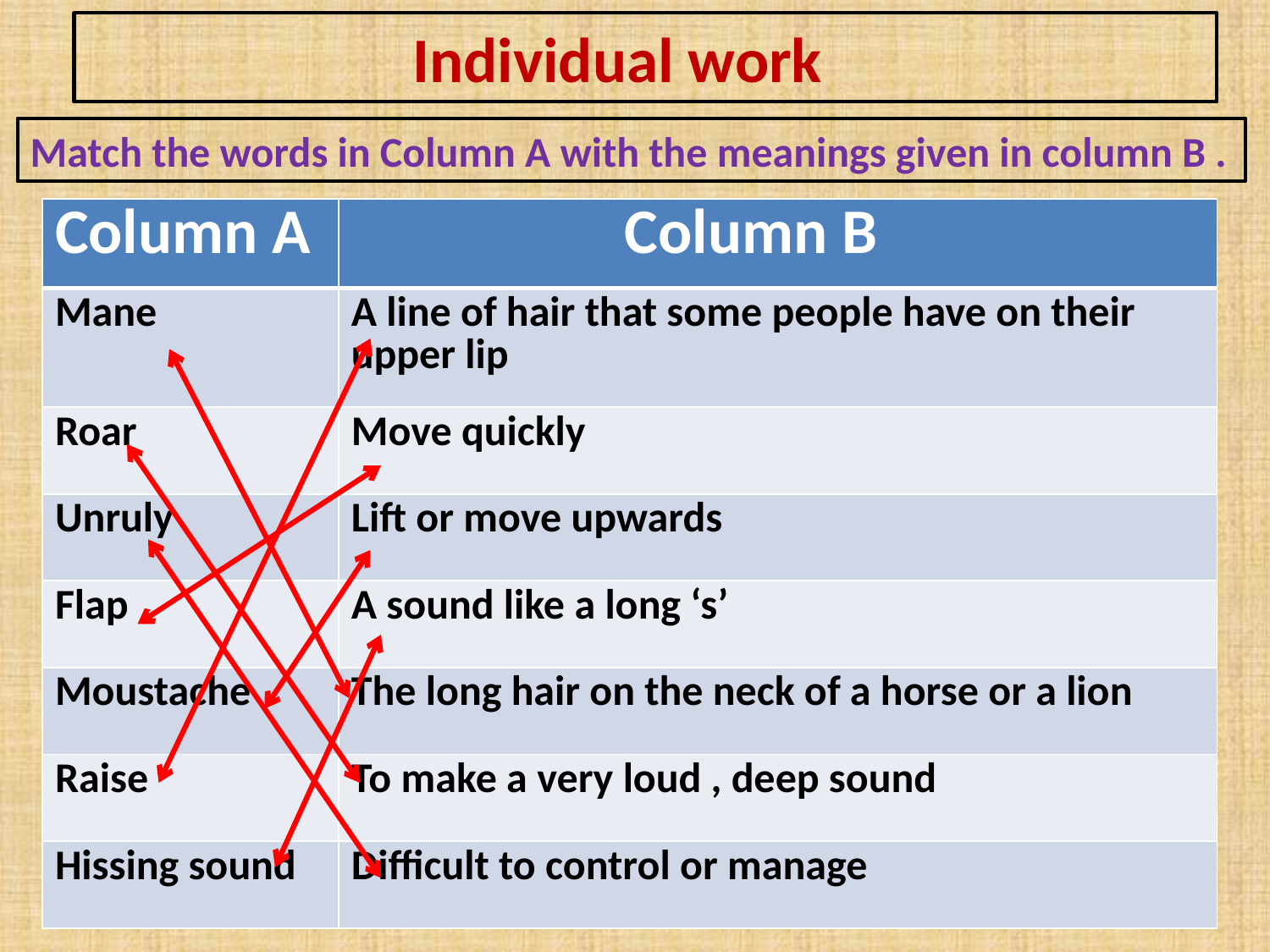

Individual work
Match the words in Column A with the meanings given in column B .
| Column A | Column B |
| --- | --- |
| Mane | A line of hair that some people have on their upper lip |
| Roar | Move quickly |
| Unruly | Lift or move upwards |
| Flap | A sound like a long ‘s’ |
| Moustache | The long hair on the neck of a horse or a lion |
| Raise | To make a very loud , deep sound |
| Hissing sound | Difficult to control or manage |